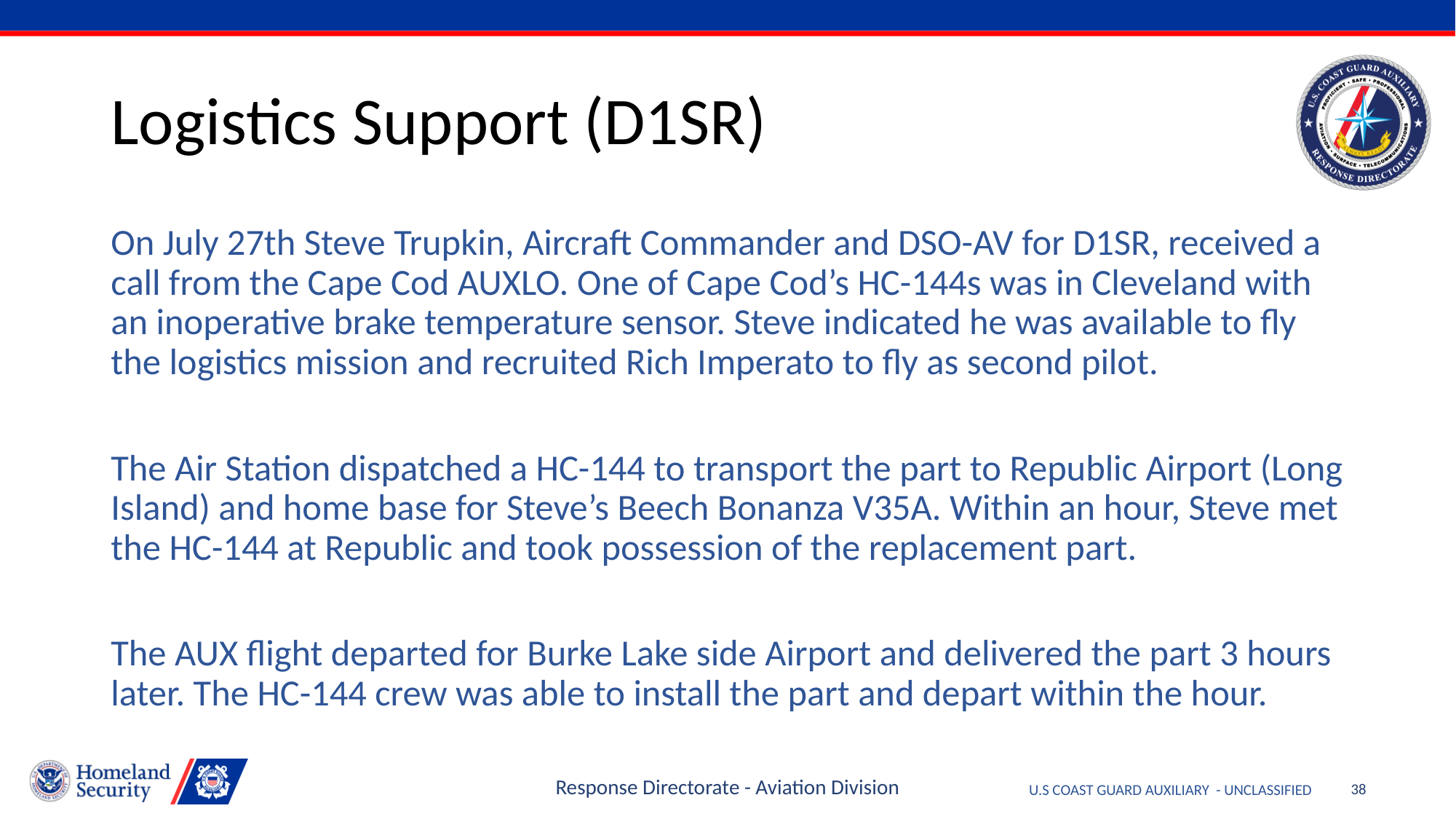

# Logistics Support (D1SR)
On July 27th Steve Trupkin, Aircraft Commander and DSO-AV for D1SR, received a call from the Cape Cod AUXLO. One of Cape Cod’s HC-144s was in Cleveland with an inoperative brake temperature sensor. Steve indicated he was available to fly the logistics mission and recruited Rich Imperato to fly as second pilot.

The Air Station dispatched a HC-144 to transport the part to Republic Airport (Long Island) and home base for Steve’s Beech Bonanza V35A. Within an hour, Steve met the HC-144 at Republic and took possession of the replacement part.

The AUX flight departed for Burke Lake side Airport and delivered the part 3 hours later. The HC-144 crew was able to install the part and depart within the hour.
Response Directorate - Aviation Division
38